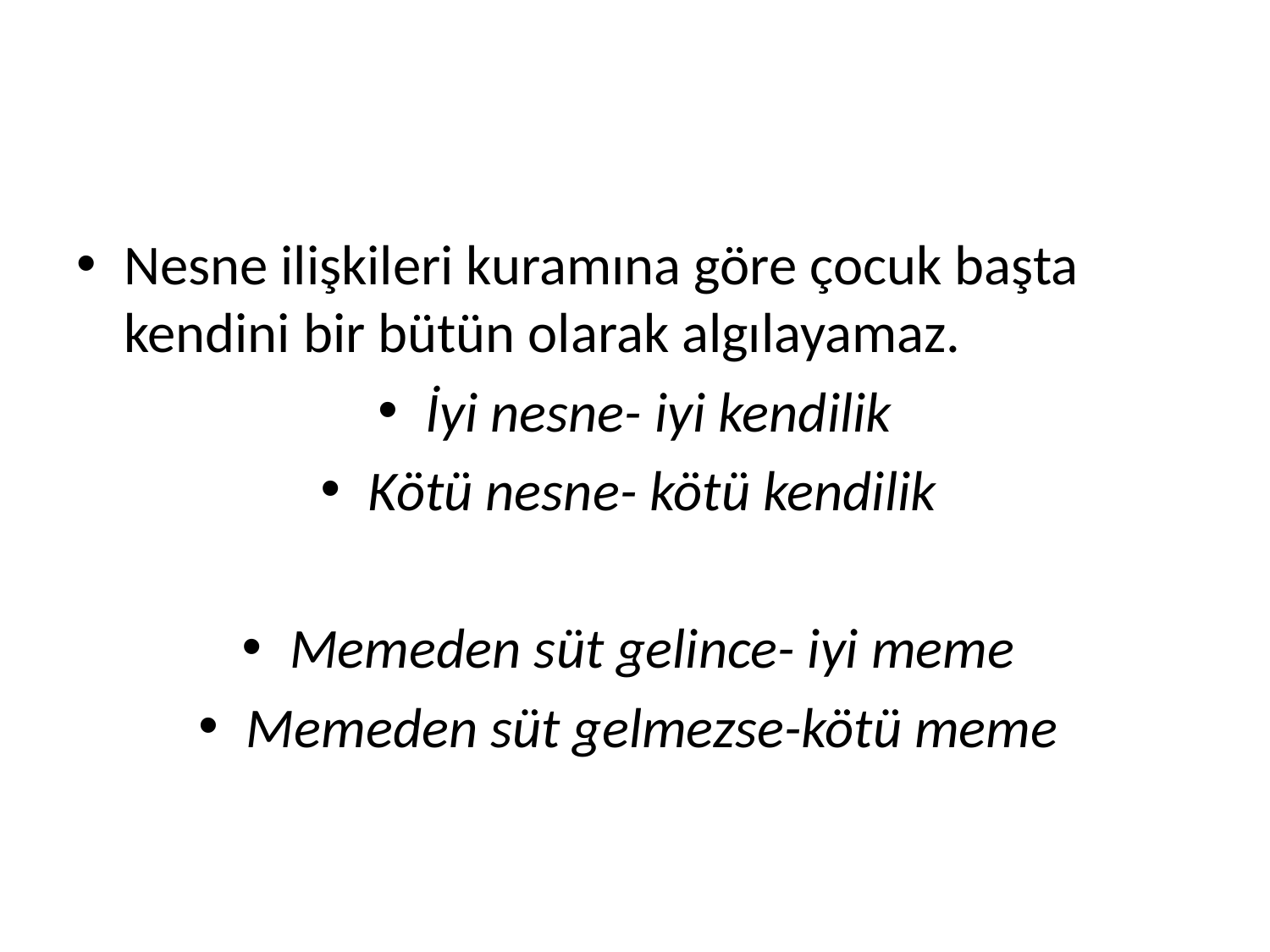

#
Nesne ilişkileri kuramına göre çocuk başta kendini bir bütün olarak algılayamaz.
İyi nesne- iyi kendilik
Kötü nesne- kötü kendilik

Memeden süt gelince- iyi meme
Memeden süt gelmezse-kötü meme